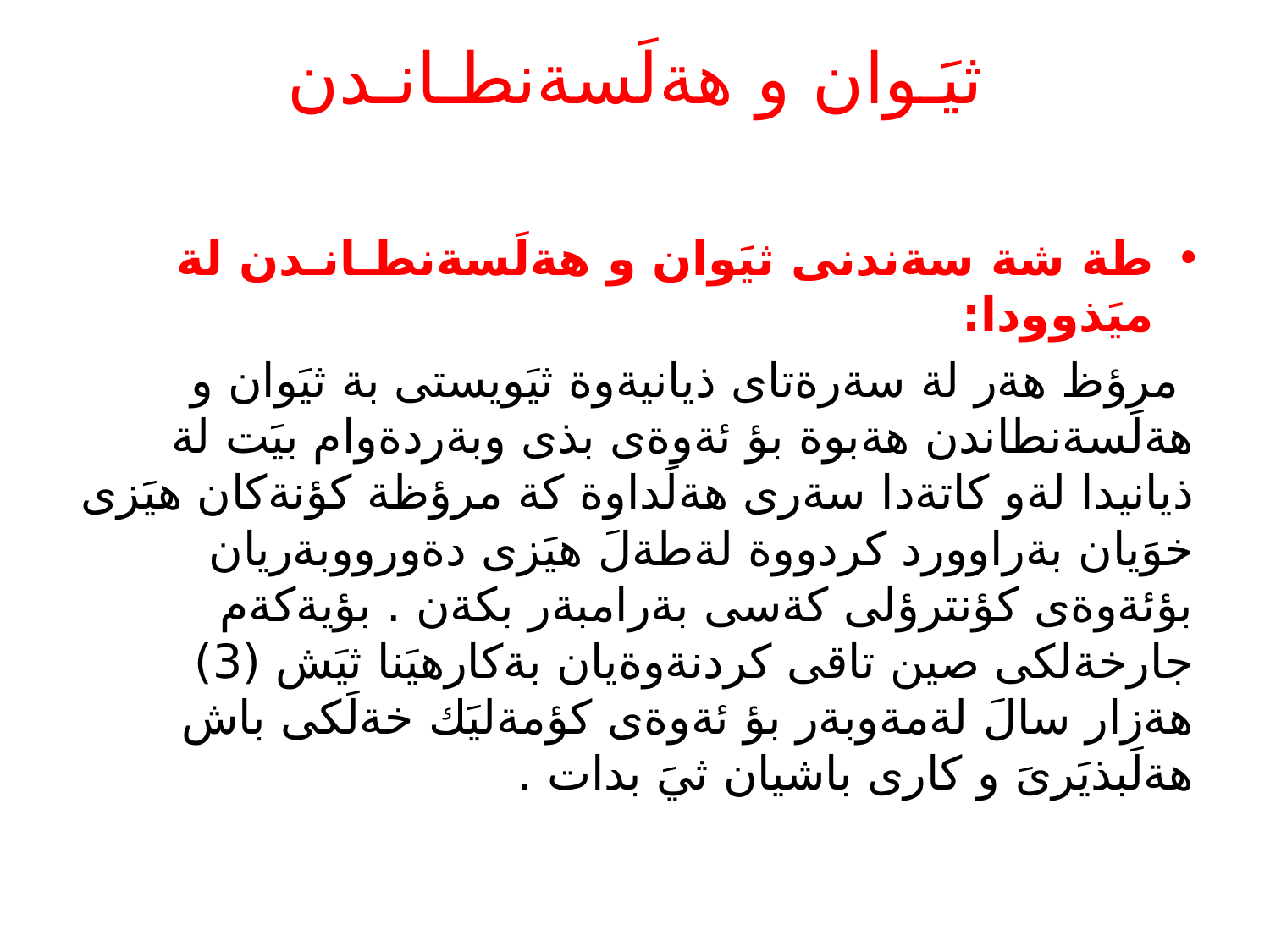

# ثيَـوان و هةلَسةنطـانـدن
طة شة سةندنى ثيَوان و هةلَسةنطـانـدن لة ميَذوودا:
 مرؤظ هةر لة سةرةتاى ذيانيةوة ثيَويستى بة ثيَوان و هةلَسةنطاندن هةبوة بؤ ئةوةى بذى وبةردةوام بيَت لة ذيانيدا لةو كاتةدا سةرى هةلَداوة كة مرؤظة كؤنةكان هيَزى خوَيان بةراوورد كردووة لةطةلَ هيَزى دةورووبةريان بؤئةوةى كؤنترؤلى كةسى بةرامبةر بكةن . بؤيةكةم جارخةلكى صين تاقى كردنةوةيان بةكارهيَنا ثيَش (3) هةزار سالَ لةمةوبةر بؤ ئةوةى كؤمةليَك خةلَكى باش هةلَبذيَرىَ و كارى باشيان ثيَ بدات .